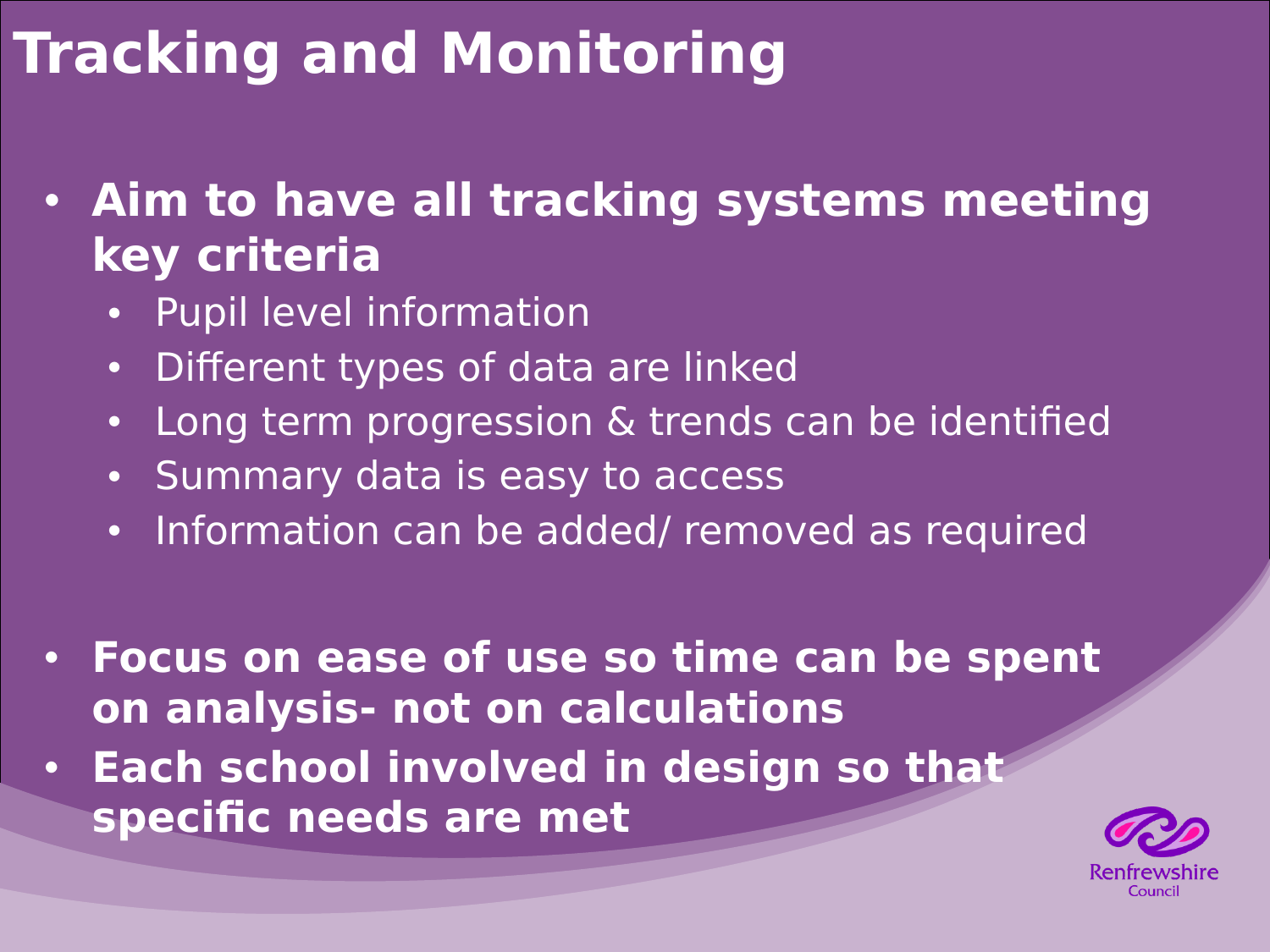

# Tracking and Monitoring
Aim to have all tracking systems meeting key criteria
Pupil level information
Different types of data are linked
Long term progression & trends can be identified
Summary data is easy to access
Information can be added/ removed as required

Focus on ease of use so time can be spent on analysis- not on calculations
Each school involved in design so that specific needs are met